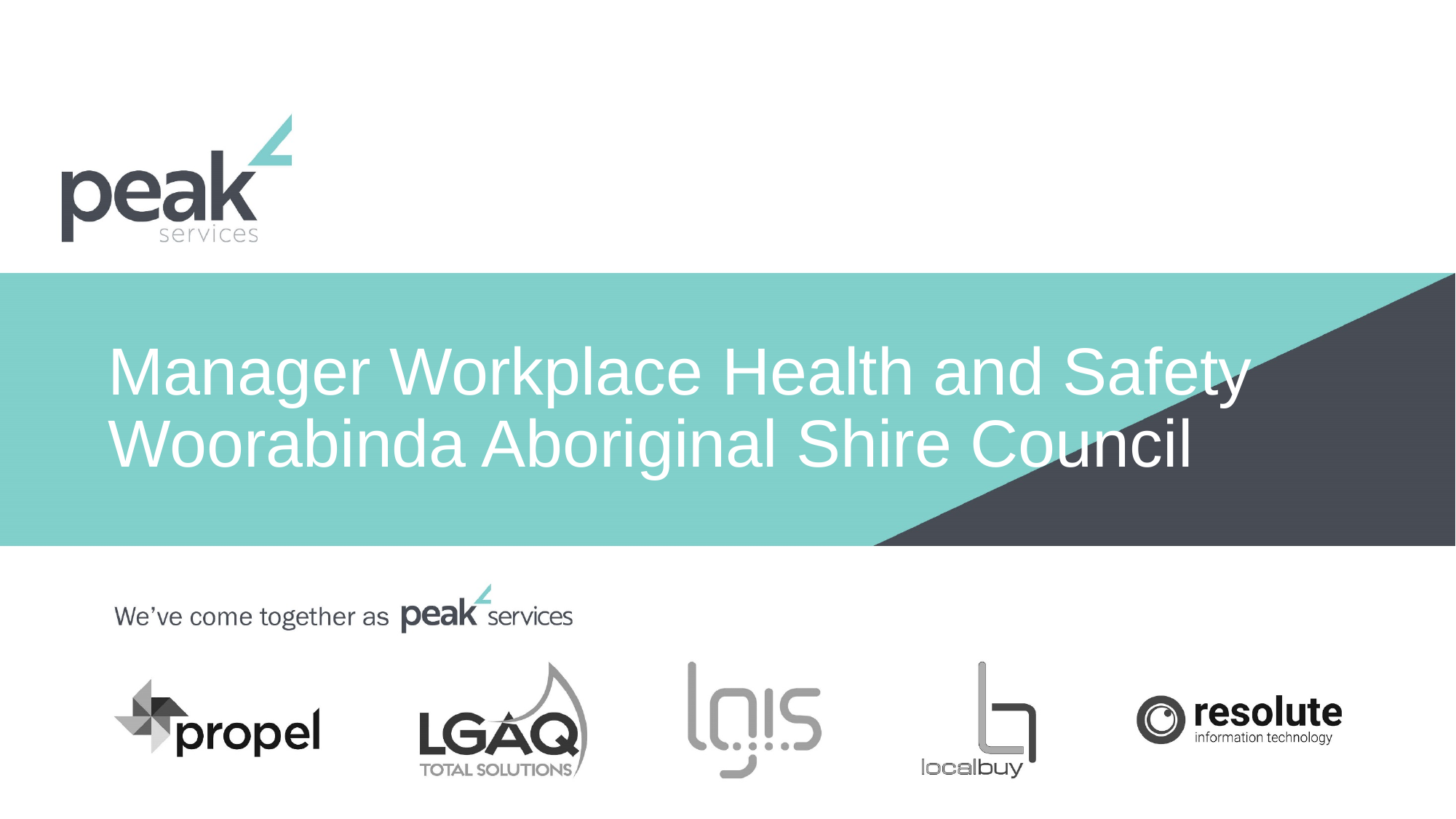

# Manager Workplace Health and Safety Woorabinda Aboriginal Shire Council